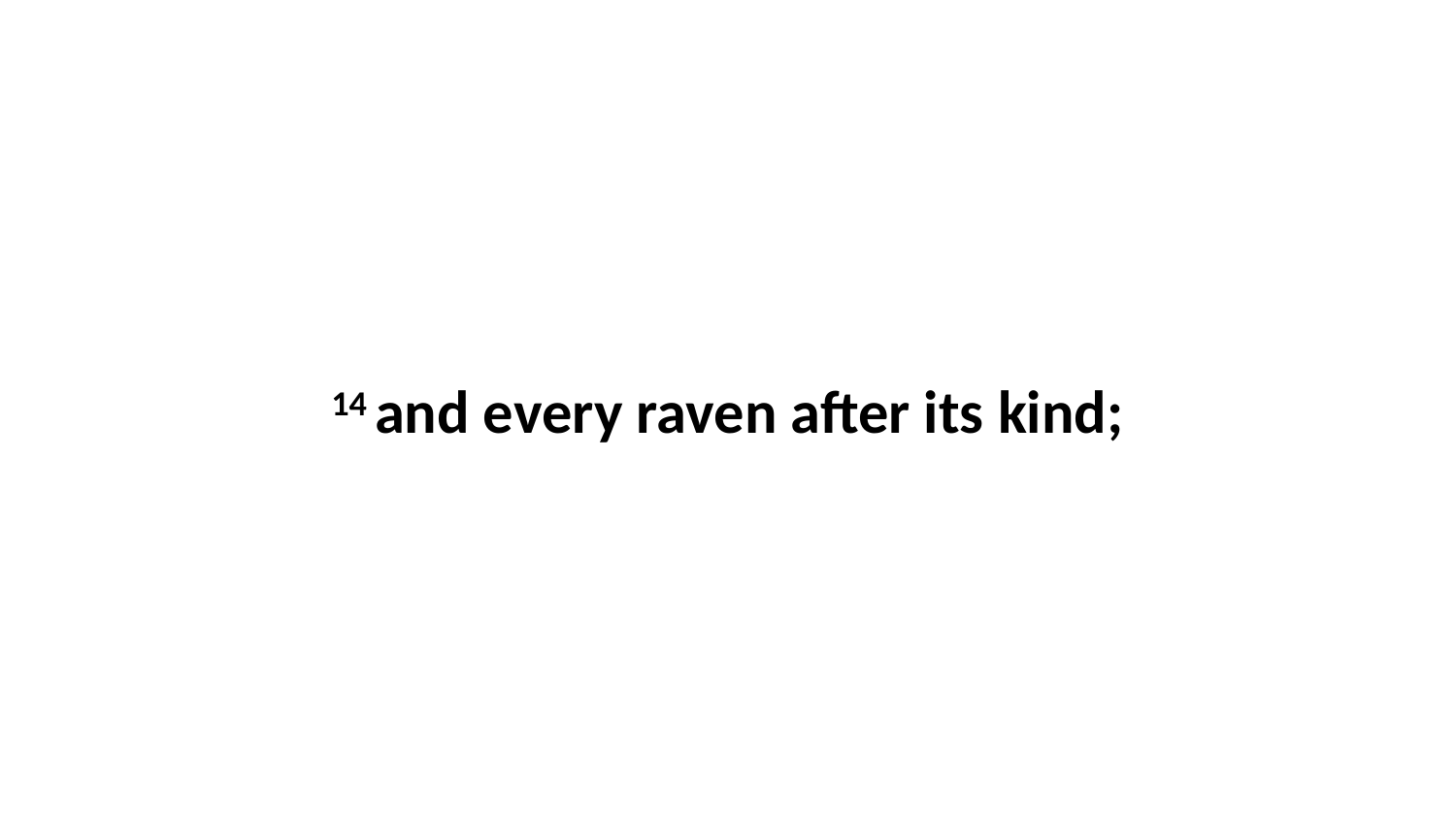

14 and every raven after its kind;